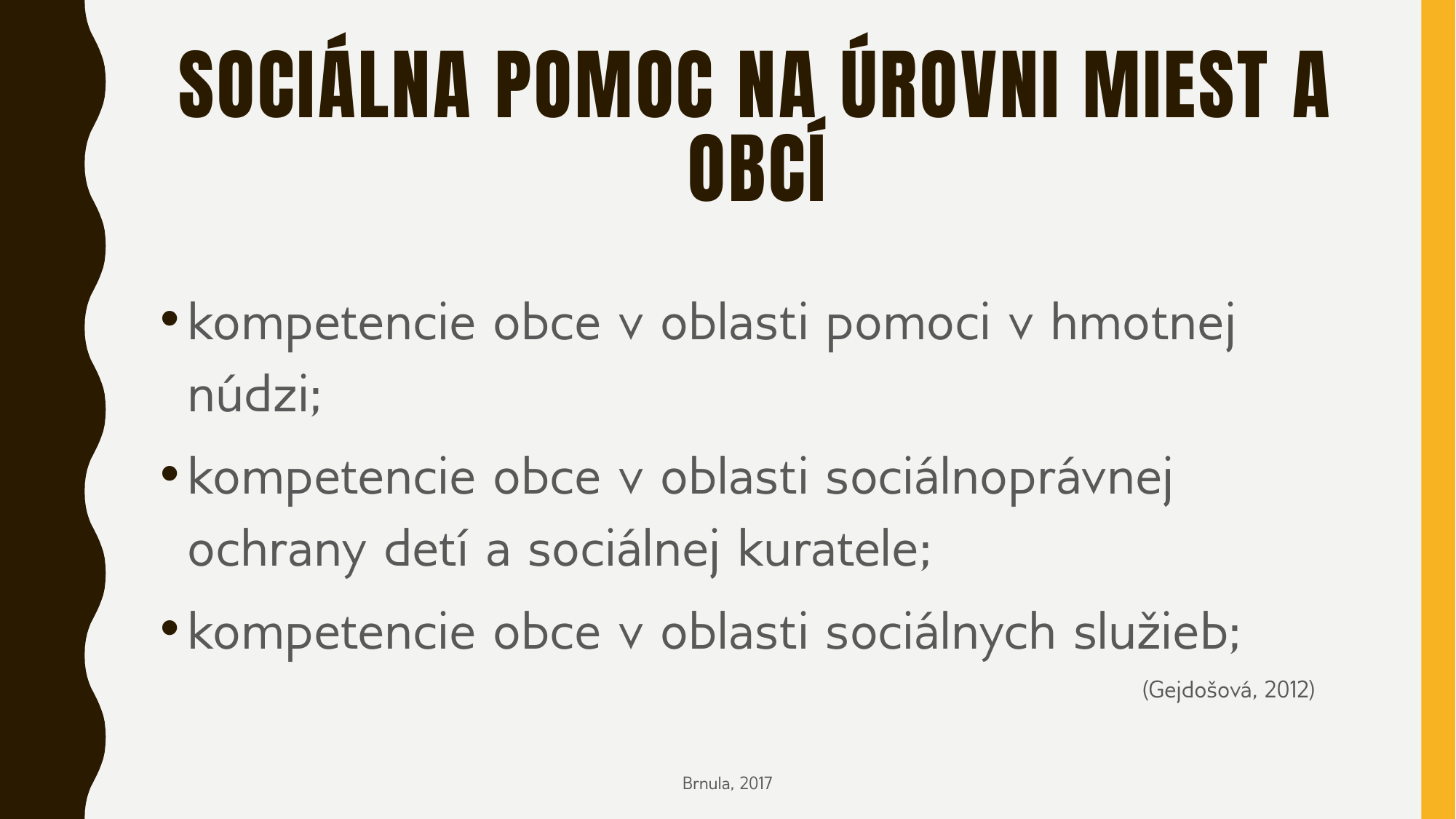

# Sociálna pomoc na úrovni miest a obcí
kompetencie obce v oblasti pomoci v hmotnej núdzi;
kompetencie obce v oblasti sociálnoprávnej ochrany detí a sociálnej kuratele;
kompetencie obce v oblasti sociálnych služieb;
									(Gejdošová, 2012)
Brnula, 2017